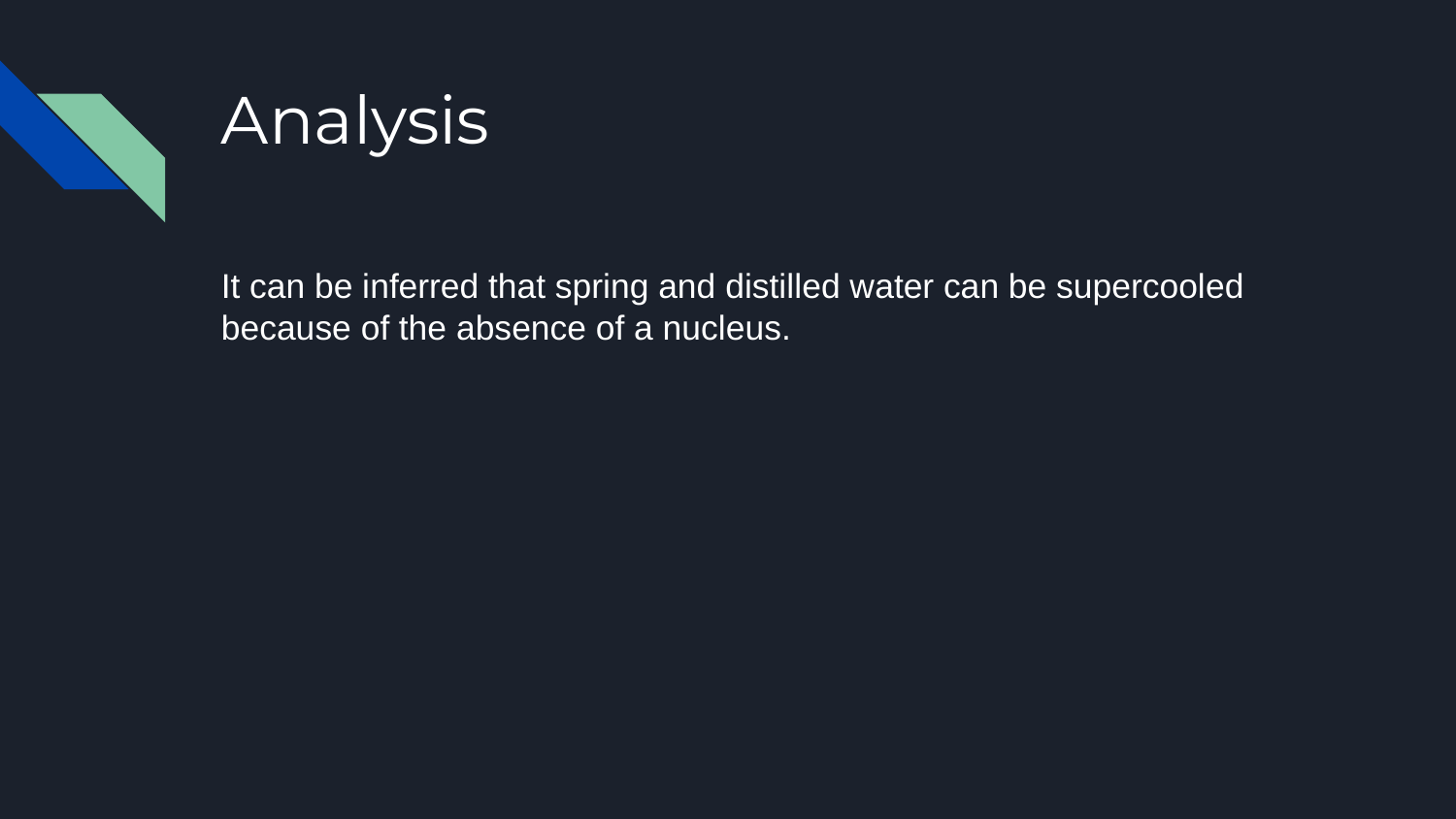

# Analysis
It can be inferred that spring and distilled water can be supercooled because of the absence of a nucleus.